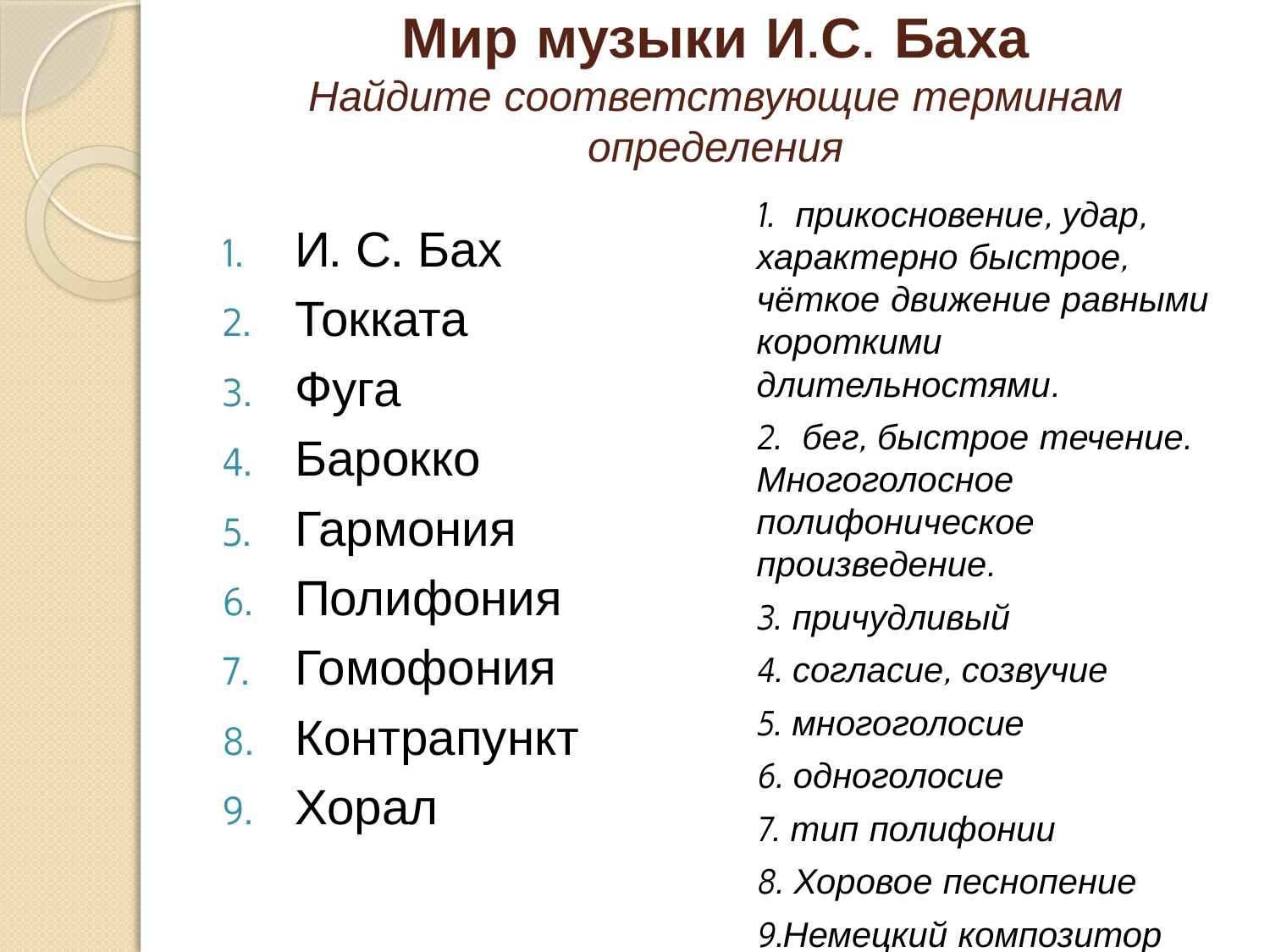

# Мир музыки И.С. Баха Найдите соответствующие терминам определения
1.  прикосновение, удар, характерно быстрое, чёткое движение равными короткими длительностями.
2.  бег, быстрое течение. Многоголосное полифоническое произведение.
3. причудливый
4. согласие, созвучие
5. многоголосие
6. одноголосие
7. тип полифонии
8. Хоровое песнопение
9.Немецкий композитор

И. С. Бах
Токката
Фуга
Барокко
Гармония
Полифония
Гомофония
Контрапункт
Хорал